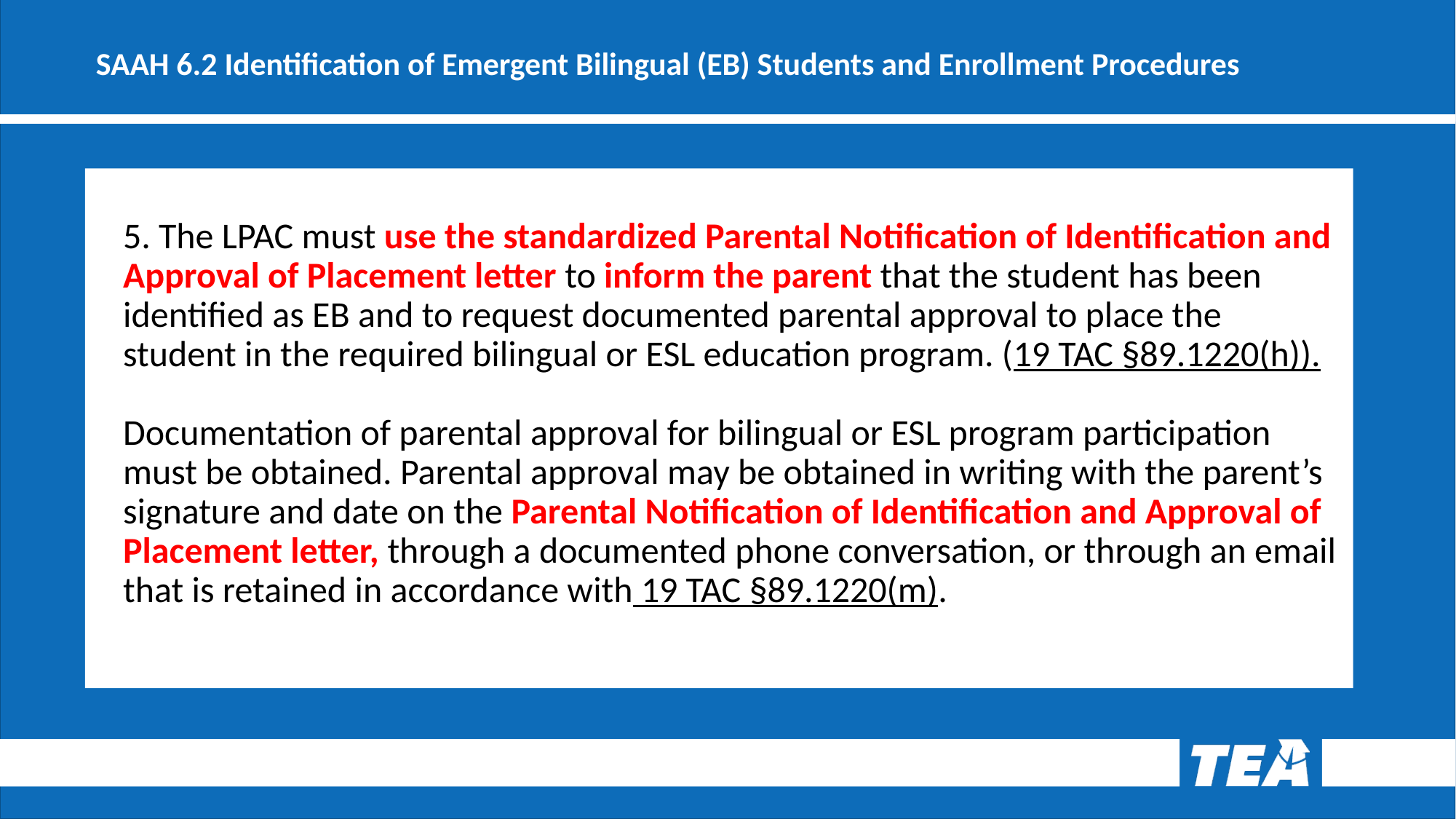

# SAAH 6.2 Identification of Emergent Bilingual (EB) Students and Enrollment Procedures 4

5. The LPAC must use the standardized Parental Notification of Identification and Approval of Placement letter to inform the parent that the student has been identified as EB and to request documented parental approval to place the student in the required bilingual or ESL education program. (19 TAC §89.1220(h)).

Documentation of parental approval for bilingual or ESL program participation must be obtained. Parental approval may be obtained in writing with the parent’s signature and date on the Parental Notification of Identification and Approval of Placement letter, through a documented phone conversation, or through an email that is retained in accordance with 19 TAC §89.1220(m).